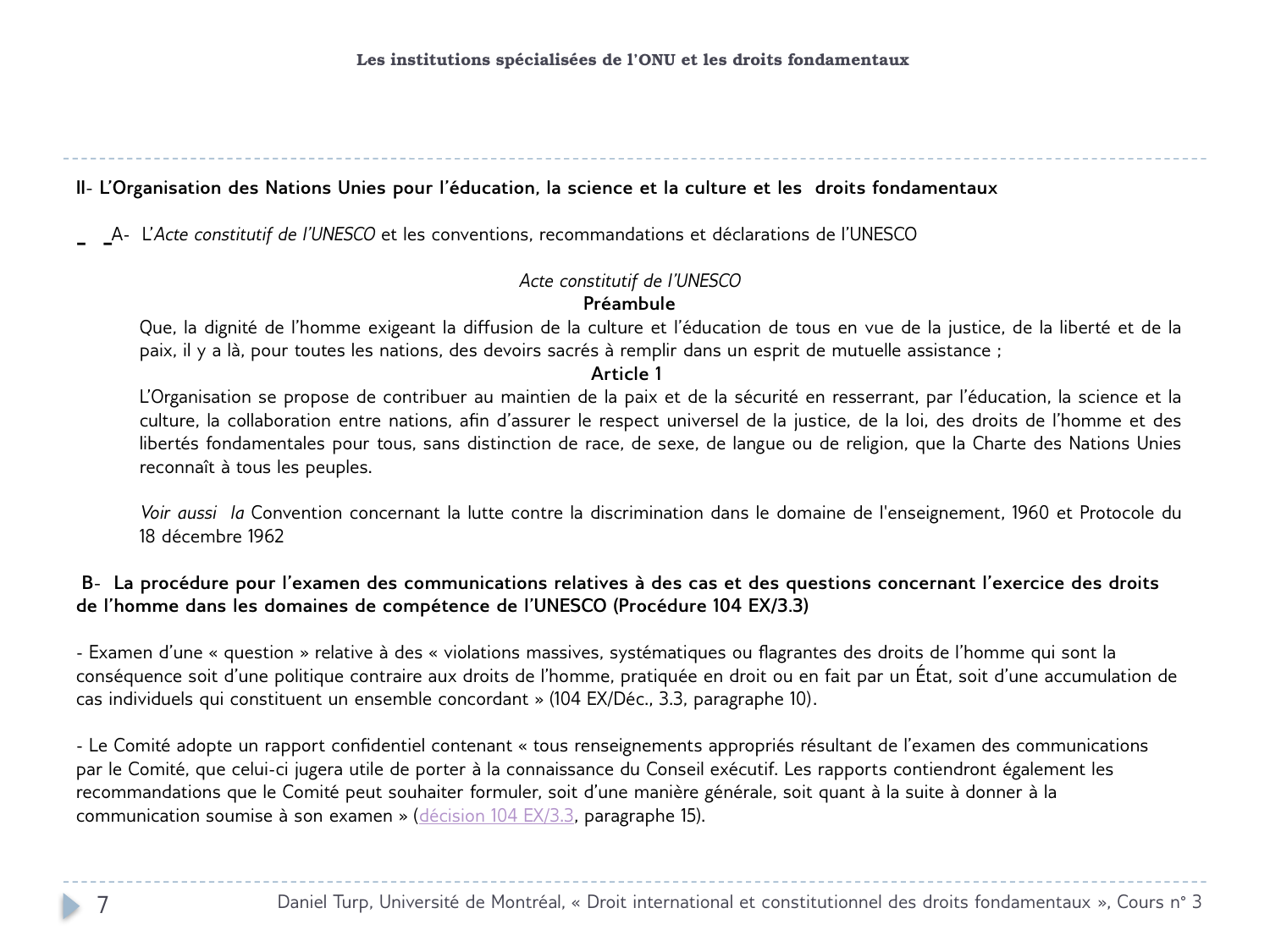

II- L’Organisation des Nations Unies pour l’éducation, la science et la culture et les  droits fondamentaux

      A-  L’Acte constitutif de l’UNESCO et les conventions, recommandations et déclarations de l’UNESCO

Acte constitutif de l’UNESCO
Préambule
Que, la dignité de l’homme exigeant la diffusion de la culture et l’éducation de tous en vue de la justice, de la liberté et de la paix, il y a là, pour toutes les nations, des devoirs sacrés à remplir dans un esprit de mutuelle assistance ;
Article 1
L’Organisation se propose de contribuer au maintien de la paix et de la sécurité en resserrant, par l’éducation, la science et la culture, la collaboration entre nations, afin d’assurer le respect universel de la justice, de la loi, des droits de l’homme et des libertés fondamentales pour tous, sans distinction de race, de sexe, de langue ou de religion, que la Charte des Nations Unies reconnaît à tous les peuples.

Voir aussi  la Convention concernant la lutte contre la discrimination dans le domaine de l'enseignement, 1960 et Protocole du 18 décembre 1962

 B-  La procédure pour l’examen des communications relatives à des cas et des questions concernant l’exercice des droits de l’homme dans les domaines de compétence de l’UNESCO (Procédure 104 EX/3.3)

- Examen d’une « question » relative à des « violations massives, systématiques ou flagrantes des droits de l’homme qui sont la conséquence soit d’une politique contraire aux droits de l’homme, pratiquée en droit ou en fait par un État, soit d’une accumulation de cas individuels qui constituent un ensemble concordant » (104 EX/Déc., 3.3, paragraphe 10).
- Le Comité adopte un rapport confidentiel contenant « tous renseignements appropriés résultant de l’examen des communications par le Comité, que celui-ci jugera utile de porter à la connaissance du Conseil exécutif. Les rapports contiendront également les recommandations que le Comité peut souhaiter formuler, soit d’une manière générale, soit quant à la suite à donner à la communication soumise à son examen » (décision 104 EX/3.3, paragraphe 15).

# Les institutions spécialisées de l’ONU et les droits fondamentaux

-  -
Daniel Turp, Université de Montréal, « Droit international et constitutionnel des droits fondamentaux », Cours n° 3
7